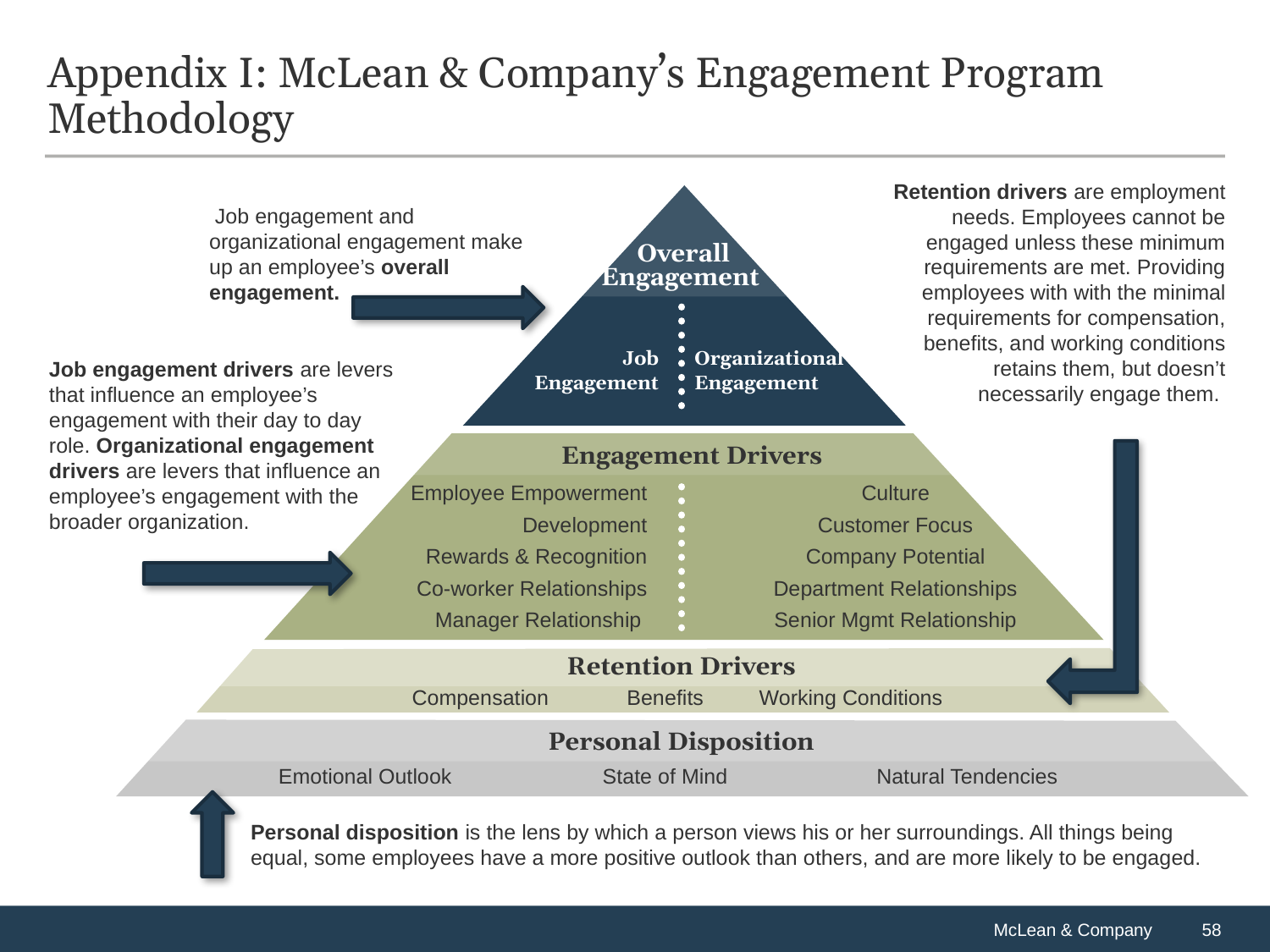

# Appendix I: McLean & Company’s Engagement Program Methodology

Overall
Engagement
Job
Engagement
Organizational
Engagement

Engagement Drivers
Employee Empowerment
Development
Rewards & Recognition
Co-worker Relationships
Manager Relationship
Culture
Customer Focus
Company Potential
Department Relationships
Senior Mgmt Relationship
Retention Drivers

Compensation
Benefits
Working Conditions
Personal Disposition

Emotional Outlook
State of Mind
Natural Tendencies
Retention drivers are employment needs. Employees cannot be engaged unless these minimum requirements are met. Providing employees with with the minimal requirements for compensation, benefits, and working conditions retains them, but doesn’t necessarily engage them.
 Job engagement and organizational engagement make up an employee’s overall engagement.

Job engagement drivers are levers that influence an employee’s engagement with their day to day role. Organizational engagement drivers are levers that influence an employee’s engagement with the broader organization.

Personal disposition is the lens by which a person views his or her surroundings. All things being equal, some employees have a more positive outlook than others, and are more likely to be engaged.